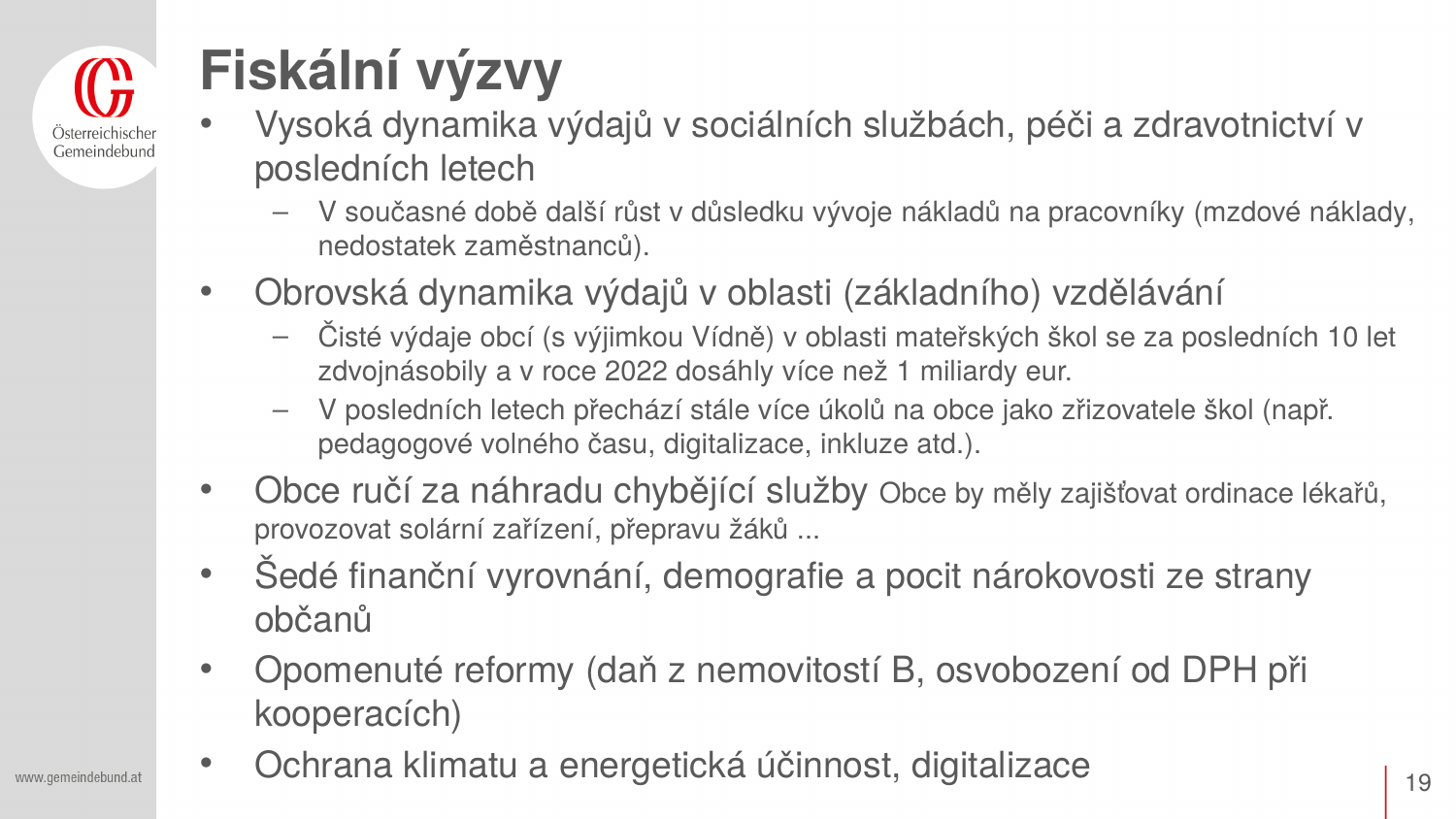

# Fiskální výzvy
Vysoká dynamika výdajů v sociálních službách, péči a zdravotnictví v posledních letech
V současné době další růst v důsledku vývoje nákladů na pracovníky (mzdové náklady, nedostatek zaměstnanců).
Obrovská dynamika výdajů v oblasti (základního) vzdělávání
Čisté výdaje obcí (s výjimkou Vídně) v oblasti mateřských škol se za posledních 10 let zdvojnásobily a v roce 2022 dosáhly více než 1 miliardy eur.
V posledních letech přechází stále více úkolů na obce jako zřizovatele škol (např. pedagogové volného času, digitalizace, inkluze atd.).
Obce ručí za náhradu chybějící služby Obce by měly zajišťovat ordinace lékařů, provozovat solární zařízení, přepravu žáků ...
Šedé finanční vyrovnání, demografie a pocit nárokovosti ze strany občanů
Opomenuté reformy (daň z nemovitostí B, osvobození od DPH při kooperacích)
Ochrana klimatu a energetická účinnost, digitalizace

19